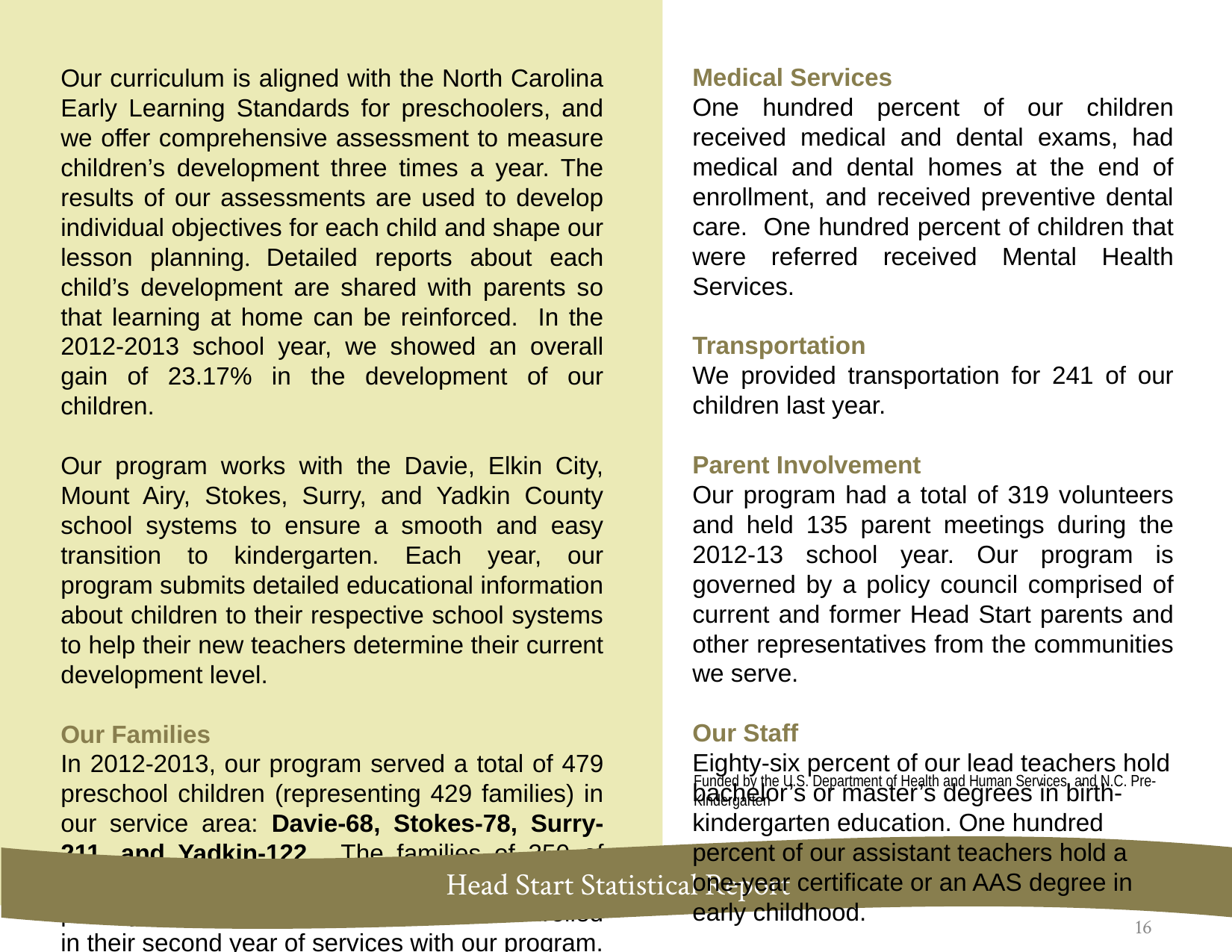

Our curriculum is aligned with the North Carolina Early Learning Standards for preschoolers, and we offer comprehensive assessment to measure children’s development three times a year. The results of our assessments are used to develop individual objectives for each child and shape our lesson planning. Detailed reports about each child’s development are shared with parents so that learning at home can be reinforced.  In the 2012-2013 school year, we showed an overall gain of 23.17% in the development of our children.

Our program works with the Davie, Elkin City, Mount Airy, Stokes, Surry, and Yadkin County school systems to ensure a smooth and easy transition to kindergarten. Each year, our program submits detailed educational information about children to their respective school systems to help their new teachers determine their current development level.

Our Families
In 2012-2013, our program served a total of 479 preschool children (representing 429 families) in our service area: Davie-68, Stokes-78, Surry-211, and Yadkin-122.  The families of 350 of these children fell below the 100% federal poverty level.  There were 111 children enrolled in their second year of services with our program.  Of the 429 families served, 220 were comprised of two parents while 209 were comprised of one.  Our program helped families find housing, jobs, emergency crises intervention, educational opportunities, and job training.
Medical Services
One hundred percent of our children received medical and dental exams, had medical and dental homes at the end of enrollment, and received preventive dental care.  One hundred percent of children that were referred received Mental Health Services.

Transportation
We provided transportation for 241 of our children last year.

Parent Involvement
Our program had a total of 319 volunteers and held 135 parent meetings during the 2012-13 school year. Our program is governed by a policy council comprised of current and former Head Start parents and other representatives from the communities we serve.

Our Staff
Eighty-six percent of our lead teachers hold bachelor’s or master’s degrees in birth-kindergarten education. One hundred percent of our assistant teachers hold a one-year certificate or an AAS degree in early childhood.
Funded by the U.S. Department of Health and Human Services, and N.C. Pre-Kindergarten
Head Start Statistical Report
16